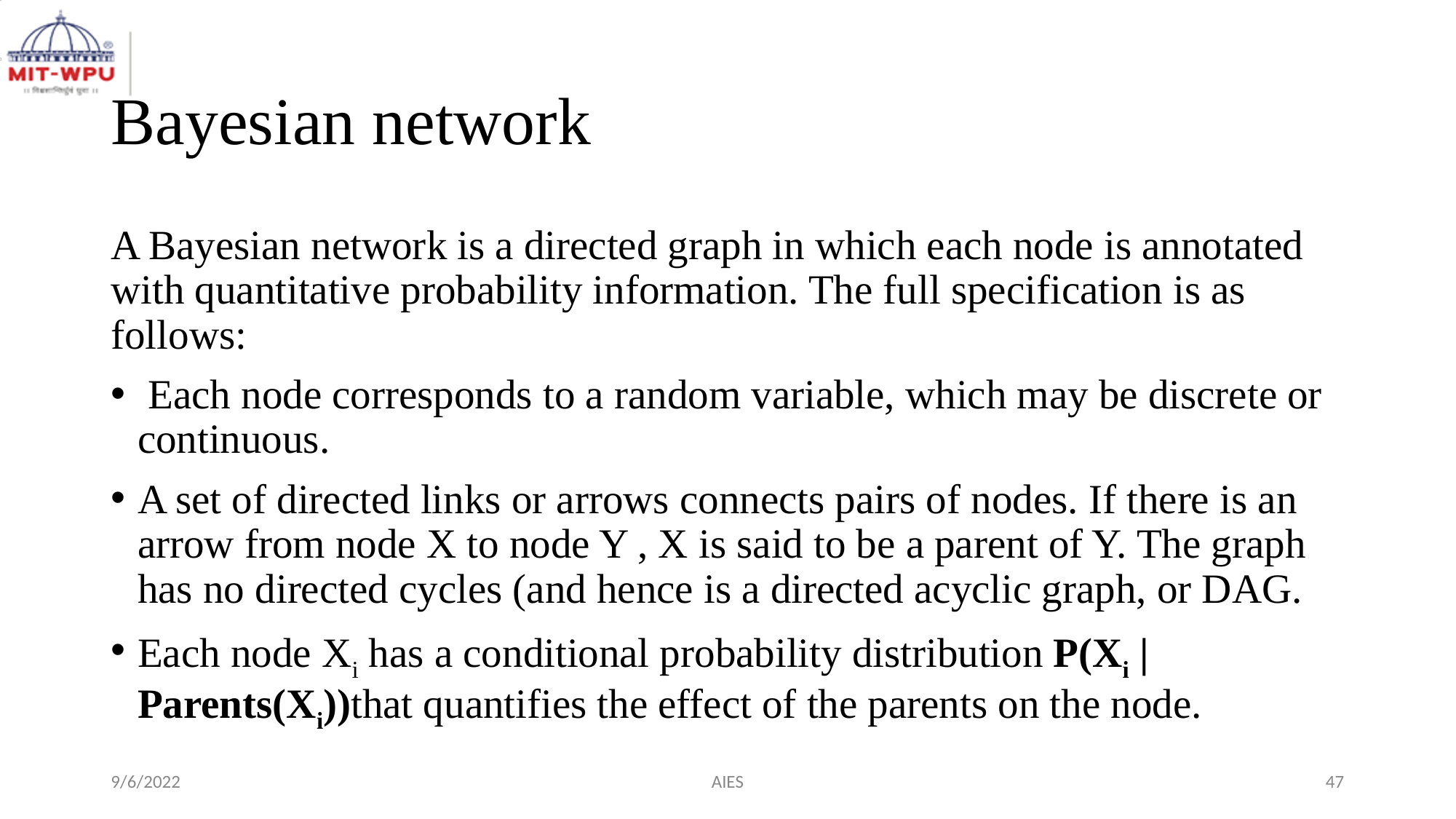

# Bayesian network
A Bayesian network is a directed graph in which each node is annotated with quantitative probability information. The full specification is as follows:
 Each node corresponds to a random variable, which may be discrete or continuous.
A set of directed links or arrows connects pairs of nodes. If there is an arrow from node X to node Y , X is said to be a parent of Y. The graph has no directed cycles (and hence is a directed acyclic graph, or DAG.
Each node Xi has a conditional probability distribution P(Xi | Parents(Xi))that quantifies the effect of the parents on the node.
9/6/2022
AIES
47